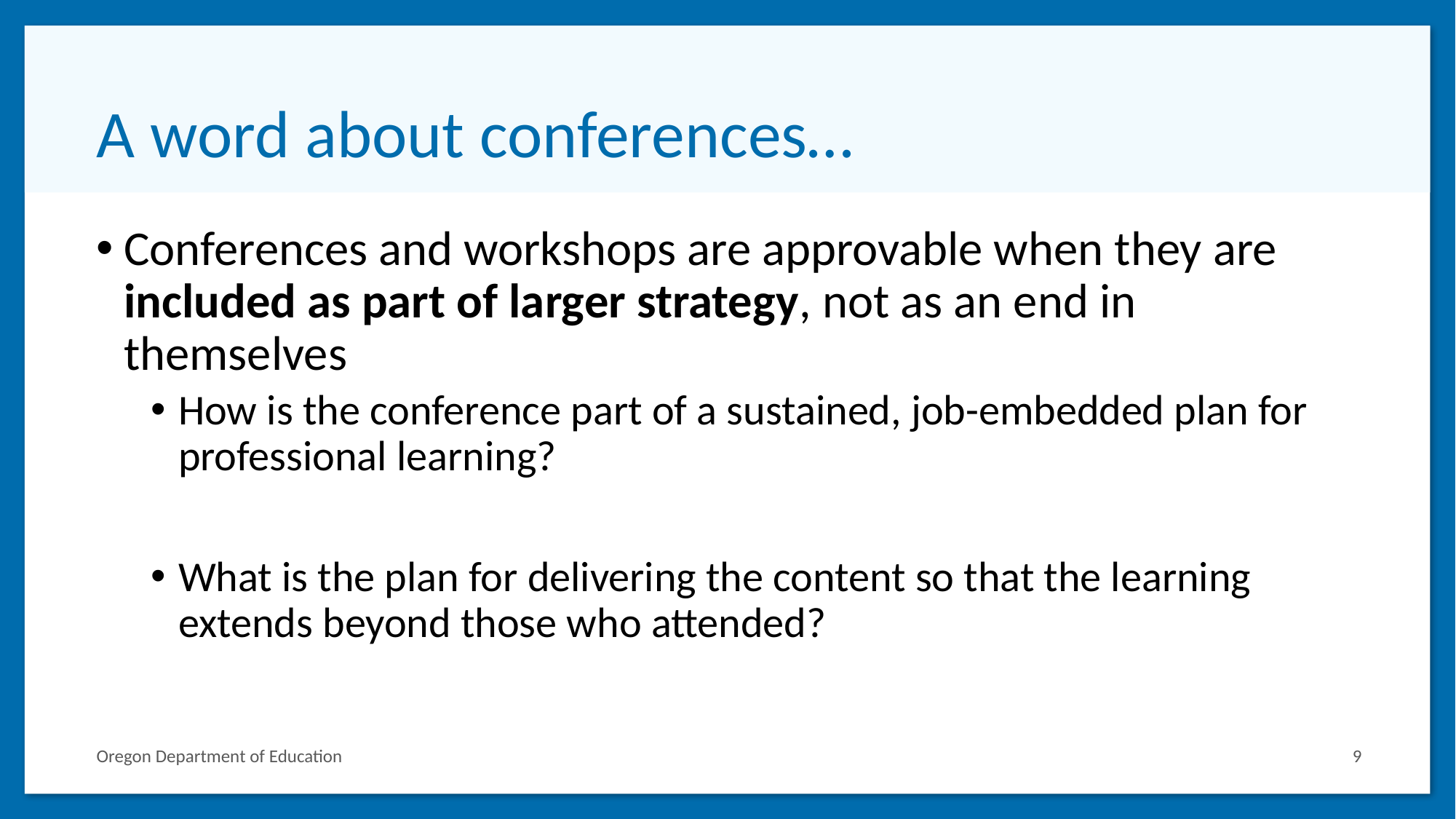

# A word about conferences…
Conferences and workshops are approvable when they are included as part of larger strategy, not as an end in themselves
How is the conference part of a sustained, job-embedded plan for professional learning?

What is the plan for delivering the content so that the learning extends beyond those who attended?
Oregon Department of Education
9